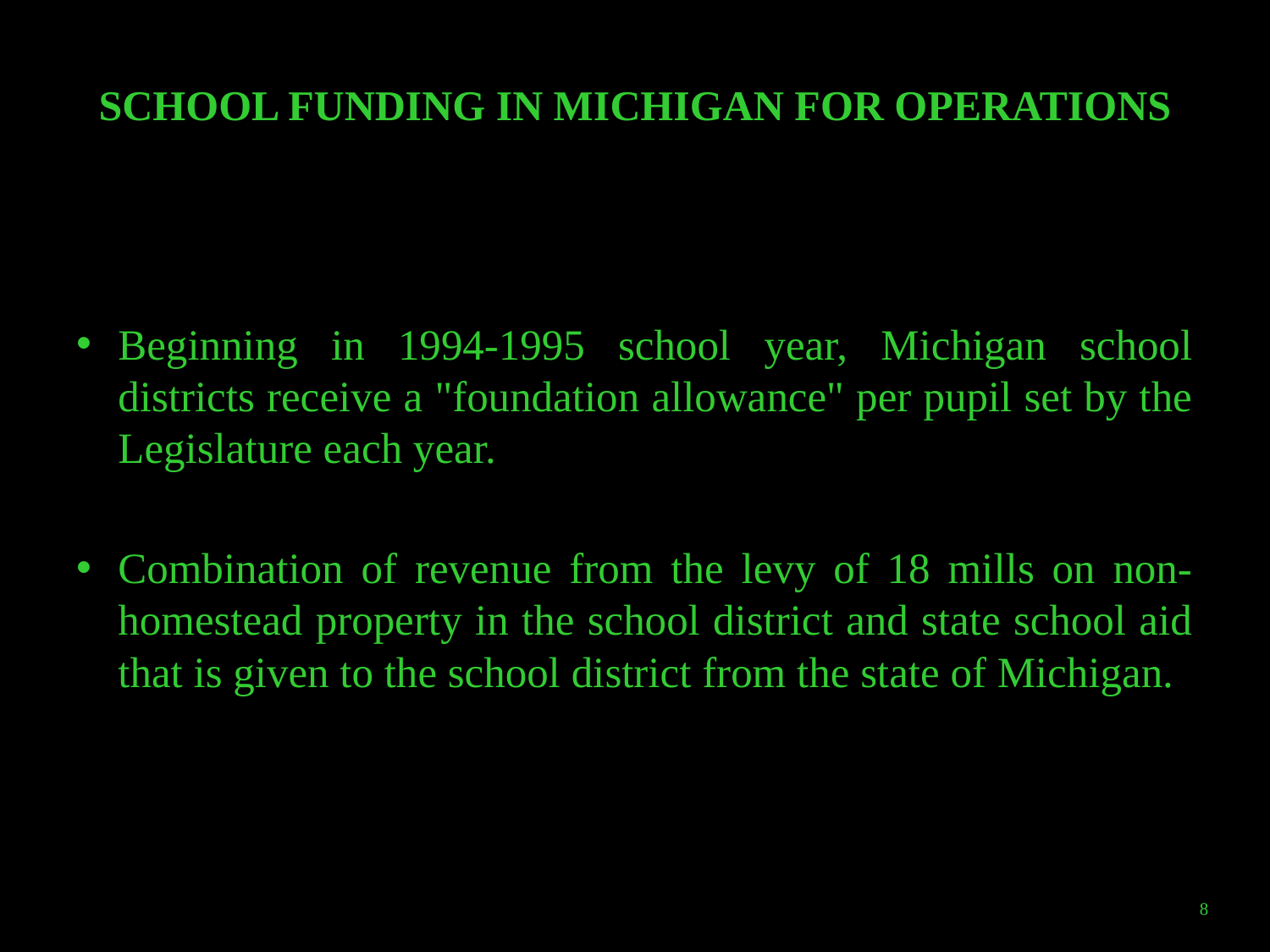

# SCHOOL FUNDING IN MICHIGAN FOR OPERATIONS

Beginning in 1994-1995 school year, Michigan school districts receive a "foundation allowance" per pupil set by the Legislature each year.

Combination of revenue from the levy of 18 mills on non-homestead property in the school district and state school aid that is given to the school district from the state of Michigan.

8